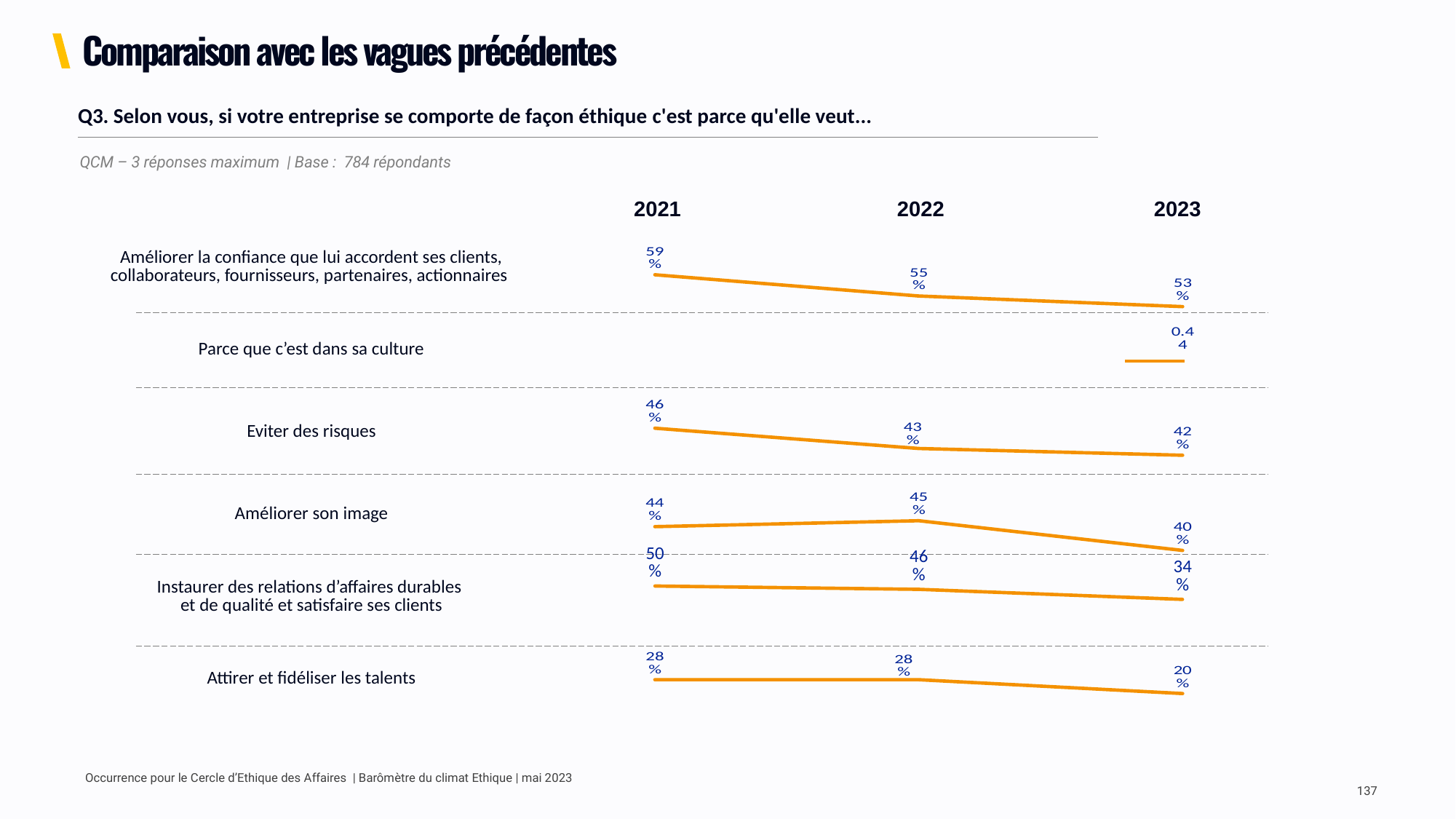

# Comparaison avec les vagues précédentes
| Q3. Selon vous, si votre entreprise se comporte de façon éthique c'est parce qu'elle veut... |
| --- |
QCM – 3 réponses maximum  | Base :  784 répondants
2021
2022
2023
| Améliorer la confiance que lui accordent ses clients, collaborateurs, fournisseurs, partenaires, actionnaires |
| --- |
| Parce que c’est dans sa culture |
| Eviter des risques |
| Améliorer son image |
| Instaurer des relations d’affaires durables et de qualité et satisfaire ses clients |
| Attirer et fidéliser les talents |

### Chart

| Category | Série 1 |
|---|---|
| 2021 | 0.59 |
| 2022 | 0.55 |
| 2023 | 0.53 |

### Chart

| Category | Série 1 |
|---|---|
| 2021 | None |
| 2022 | None |
| 2023 | 0.44 |

### Chart

| Category | Série 1 |
|---|---|
| 2021 | 0.46 |
| 2022 | 0.43 |
| 2023 | 0.42 |

### Chart

| Category | Série 1 |
|---|---|
| 2021 | 0.44 |
| 2022 | 0.45 |
| 2023 | 0.4 |

### Chart

| Category | Série 1 |
|---|---|
| 2021 | 0.5 |
| 2022 | 0.46 |
| 2023 | 0.34 |

### Chart

| Category | Série 1 |
|---|---|
| 2021 | 0.28 |
| 2022 | 0.28 |
| 2023 | 0.2 |
Occurrence pour le Cercle d’Ethique des Affaires  | Barômètre du climat Ethique | mai 2023
137